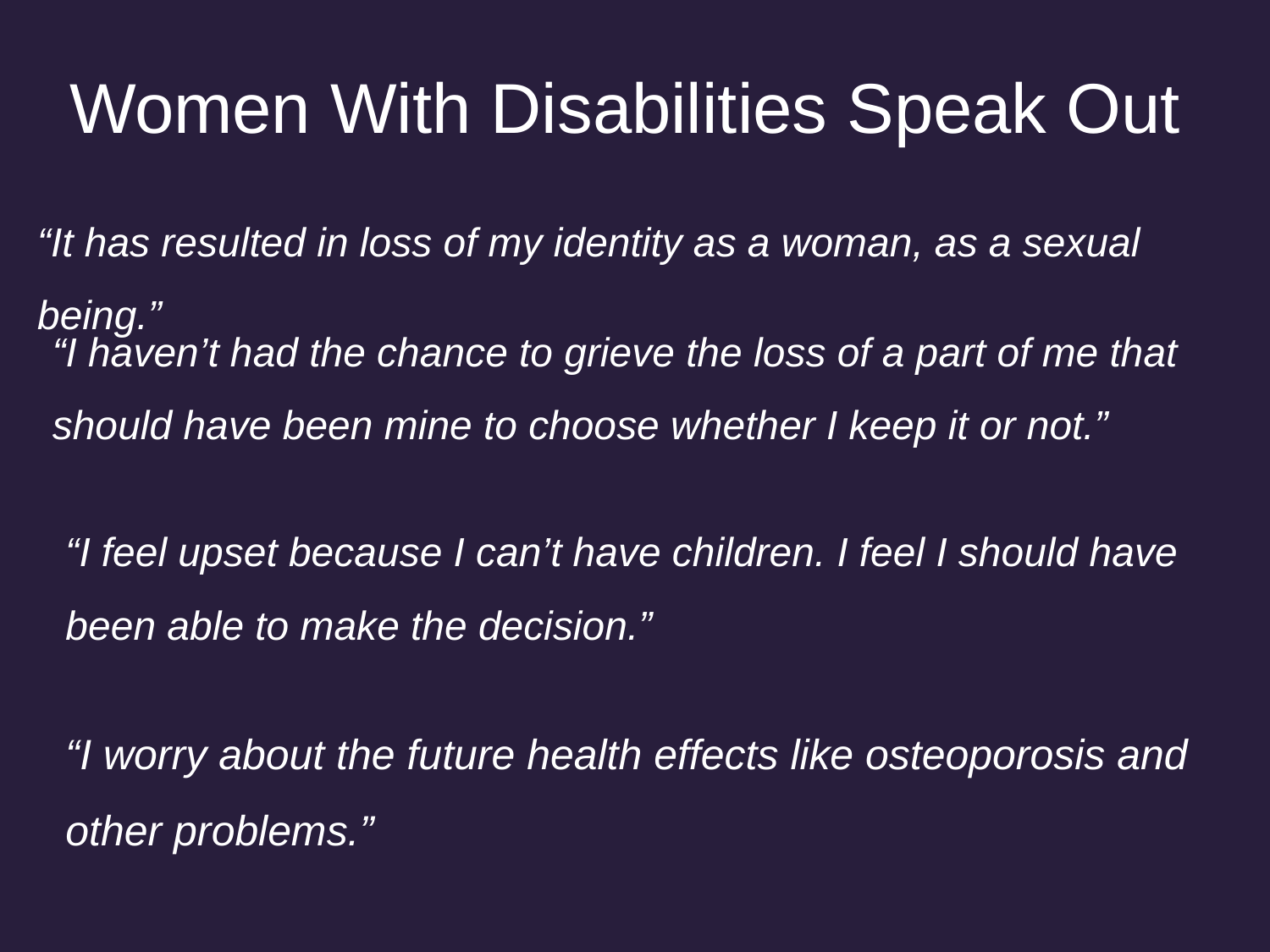

Women With Disabilities Speak Out
“It has resulted in loss of my identity as a woman, as a sexual being.”
“I haven’t had the chance to grieve the loss of a part of me that should have been mine to choose whether I keep it or not.”
“I feel upset because I can’t have children. I feel I should have been able to make the decision.”
“I worry about the future health effects like osteoporosis and other problems.”